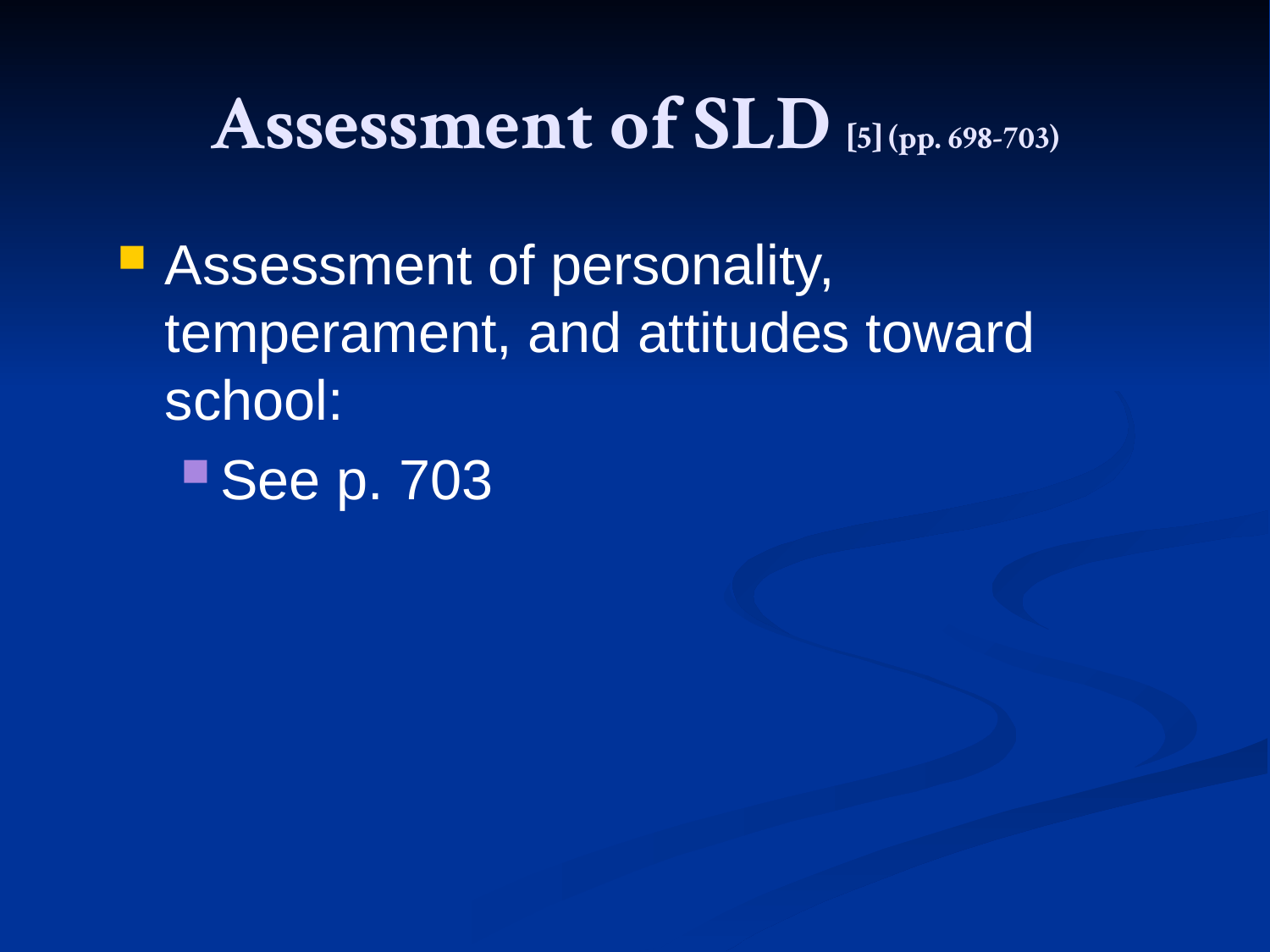

# Assessment of SLD [5] (pp. 698-703)
Assessment of personality, temperament, and attitudes toward school:
See p. 703